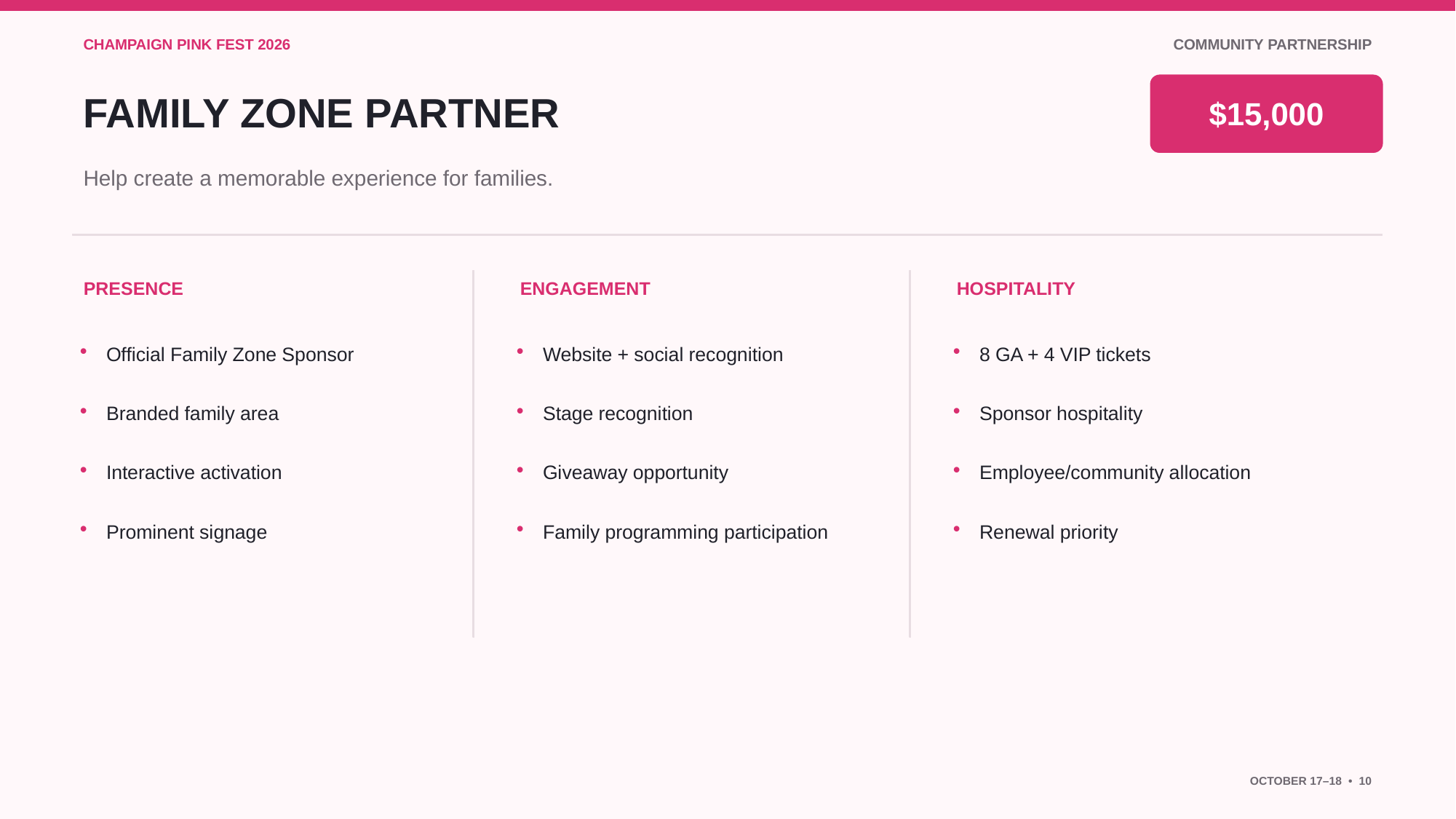

CHAMPAIGN PINK FEST 2026
COMMUNITY PARTNERSHIP

FAMILY ZONE PARTNER
$15,000
Help create a memorable experience for families.

PRESENCE

ENGAGEMENT

HOSPITALITY
•
Official Family Zone Sponsor
•
Website + social recognition
•
8 GA + 4 VIP tickets
•
Branded family area
•
Stage recognition
•
Sponsor hospitality
•
Interactive activation
•
Giveaway opportunity
•
Employee/community allocation
•
Prominent signage
•
Family programming participation
•
Renewal priority
OCTOBER 17–18  •  10